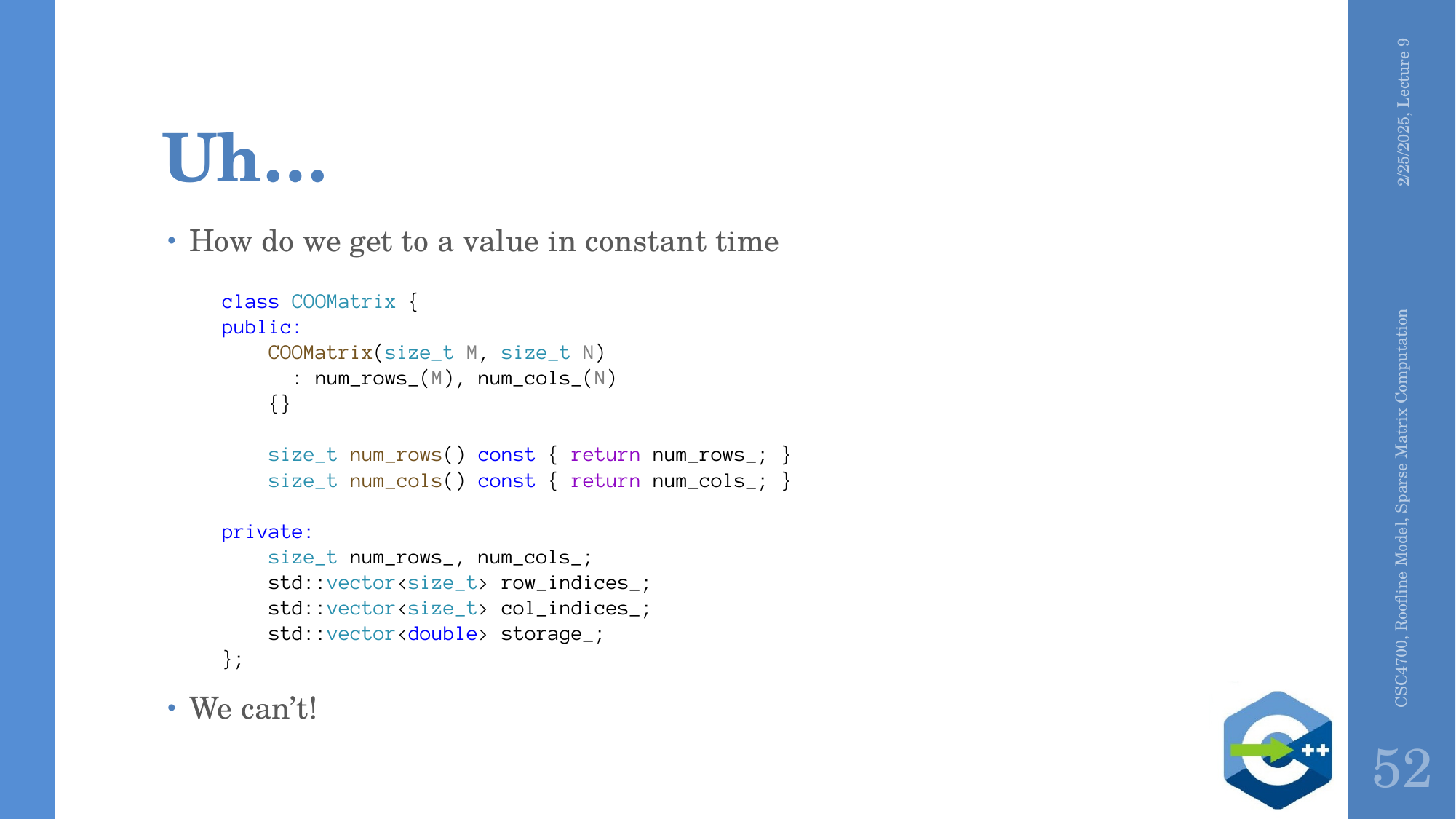

# Uh…
2/25/2025, Lecture 9
How do we get to a value in constant time

class COOMatrix {
public:
    COOMatrix(size_t M, size_t N)
      : num_rows_(M), num_cols_(N)
    {}
    size_t num_rows() const { return num_rows_; }
    size_t num_cols() const { return num_cols_; }
private:
    size_t num_rows_, num_cols_;
    std::vector<size_t> row_indices_;
    std::vector<size_t> col_indices_;
    std::vector<double> storage_;
};
We can’t!
CSC4700, Roofline Model, Sparse Matrix Computation
52